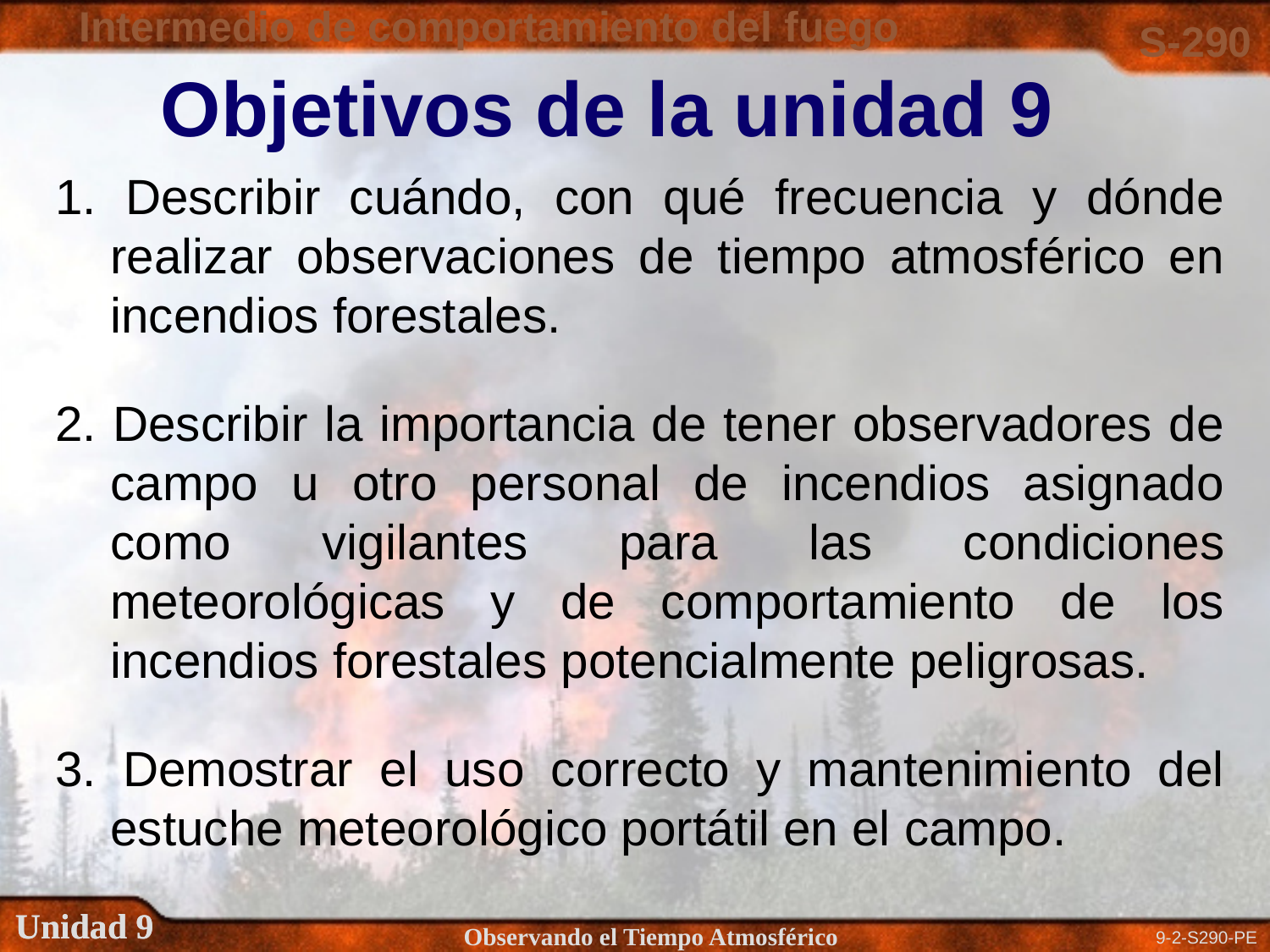

Objetivos de la unidad 9
1. Describir cuándo, con qué frecuencia y dónde realizar observaciones de tiempo atmosférico en incendios forestales.
2. Describir la importancia de tener observadores de campo u otro personal de incendios asignado como vigilantes para las condiciones meteorológicas y de comportamiento de los incendios forestales potencialmente peligrosas.
3. Demostrar el uso correcto y mantenimiento del estuche meteorológico portátil en el campo.
Unidad 9